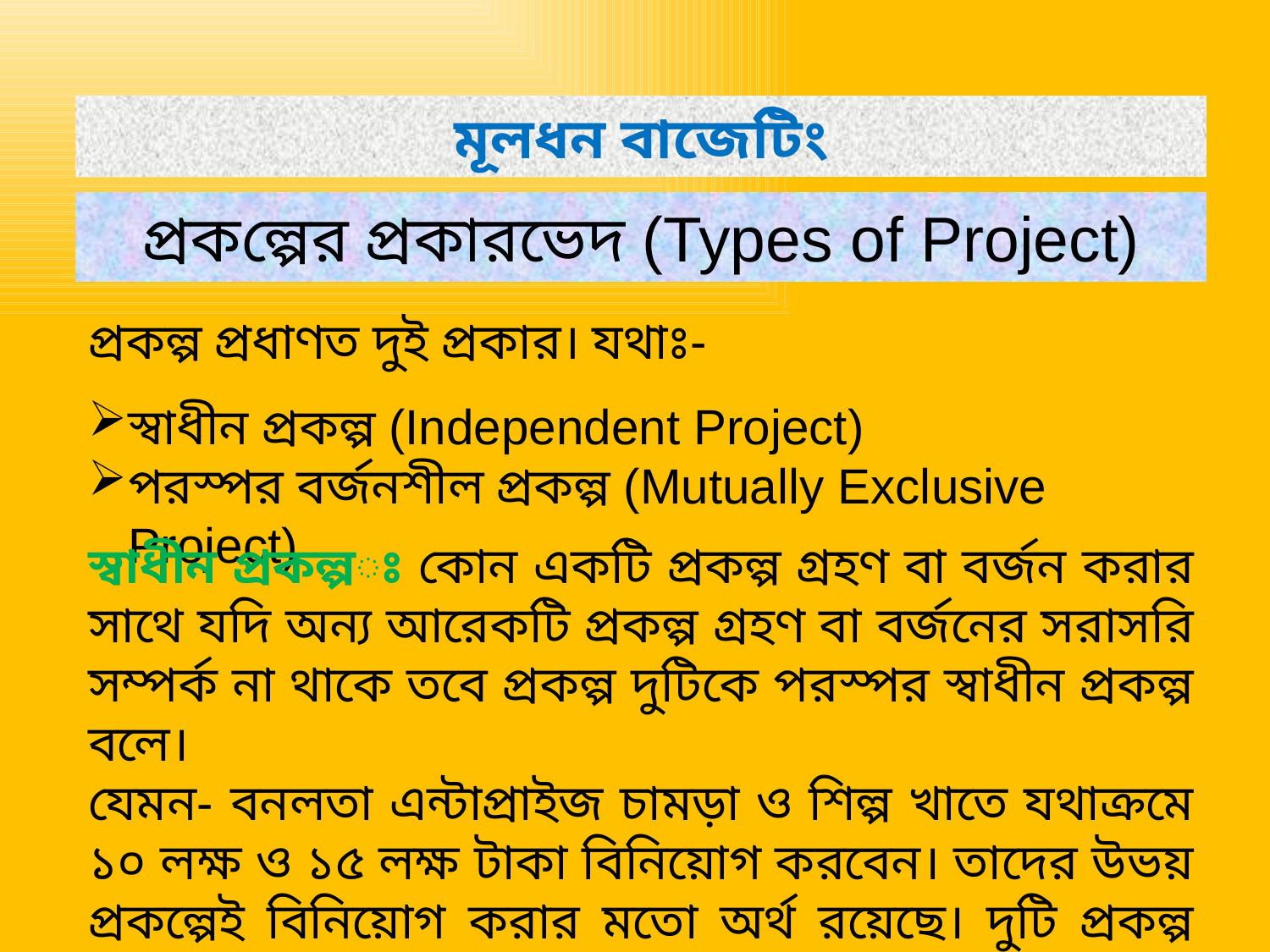

মূলধন বাজেটিং
প্রকল্পের প্রকারভেদ (Types of Project)
প্রকল্প প্রধাণত দুই প্রকার। যথাঃ-
স্বাধীন প্রকল্প (Independent Project)
পরস্পর বর্জনশীল প্রকল্প (Mutually Exclusive Project)
স্বাধীন প্রকল্পঃ কোন একটি প্রকল্প গ্রহণ বা বর্জন করার সাথে যদি অন্য আরেকটি প্রকল্প গ্রহণ বা বর্জনের সরাসরি সম্পর্ক না থাকে তবে প্রকল্প দুটিকে পরস্পর স্বাধীন প্রকল্প বলে।
যেমন- বনলতা এন্টাপ্রাইজ চামড়া ও শিল্প খাতে যথাক্রমে ১০ লক্ষ ও ১৫ লক্ষ টাকা বিনিয়োগ করবেন। তাদের উভয় প্রকল্পেই বিনিয়োগ করার মতো অর্থ রয়েছে। দুটি প্রকল্প কারো উপর নির্ভরশীল নয়। অর্থাৎ প্রকল্প দুটি স্বাধীন।